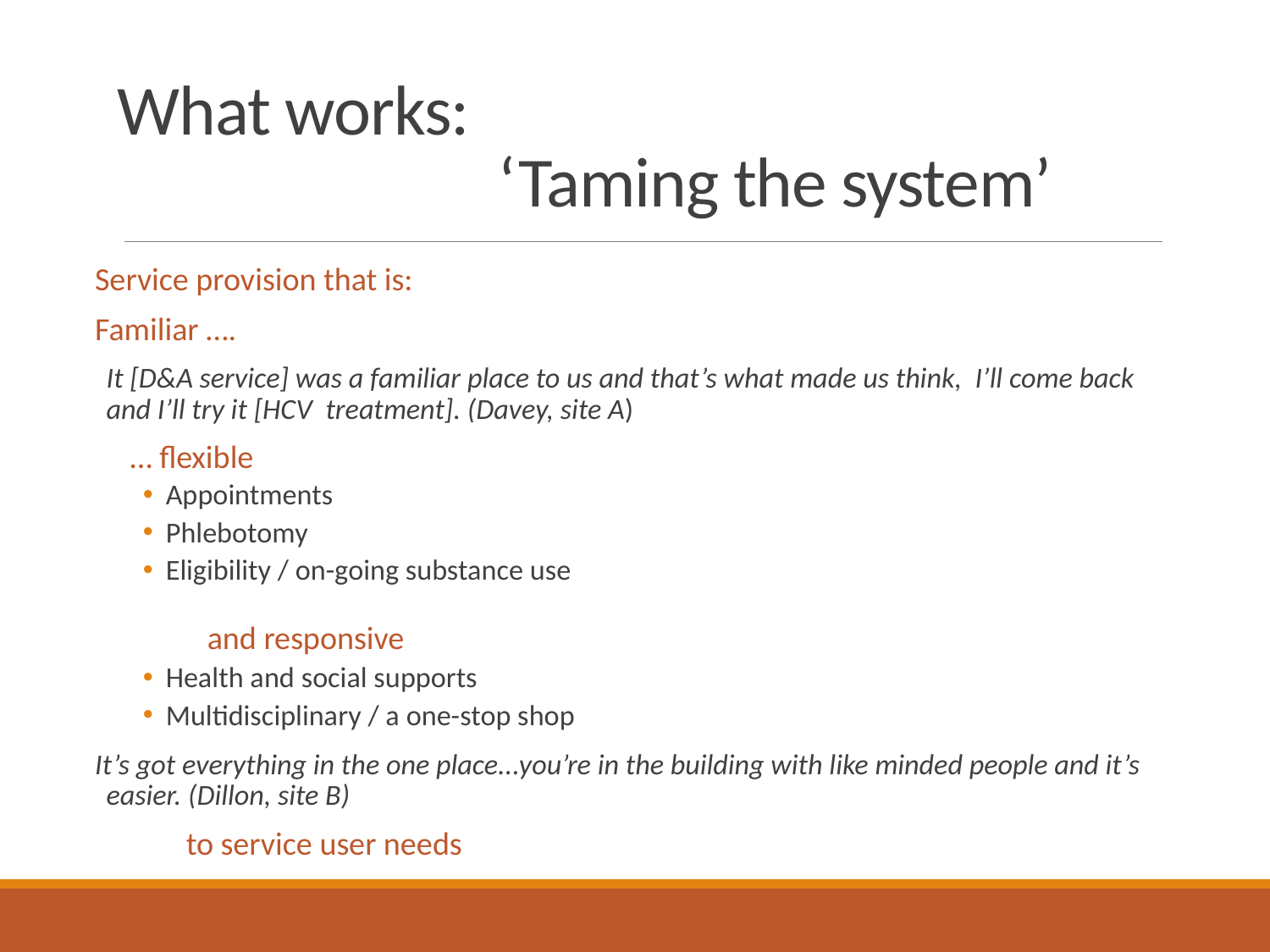

# What works: ‘Taming the system’

Service provision that is:
Familiar ….
It [D&A service] was a familiar place to us and that’s what made us think,  I’ll come back and I’ll try it [HCV  treatment]. (Davey, site A)
    … flexible
Appointments
Phlebotomy
Eligibility / on-going substance use

    	 and responsive
Health and social supports
Multidisciplinary / a one-stop shop
It’s got everything in the one place...you’re in the building with like minded people and it’s easier. (Dillon, site B)
     		to service user needs